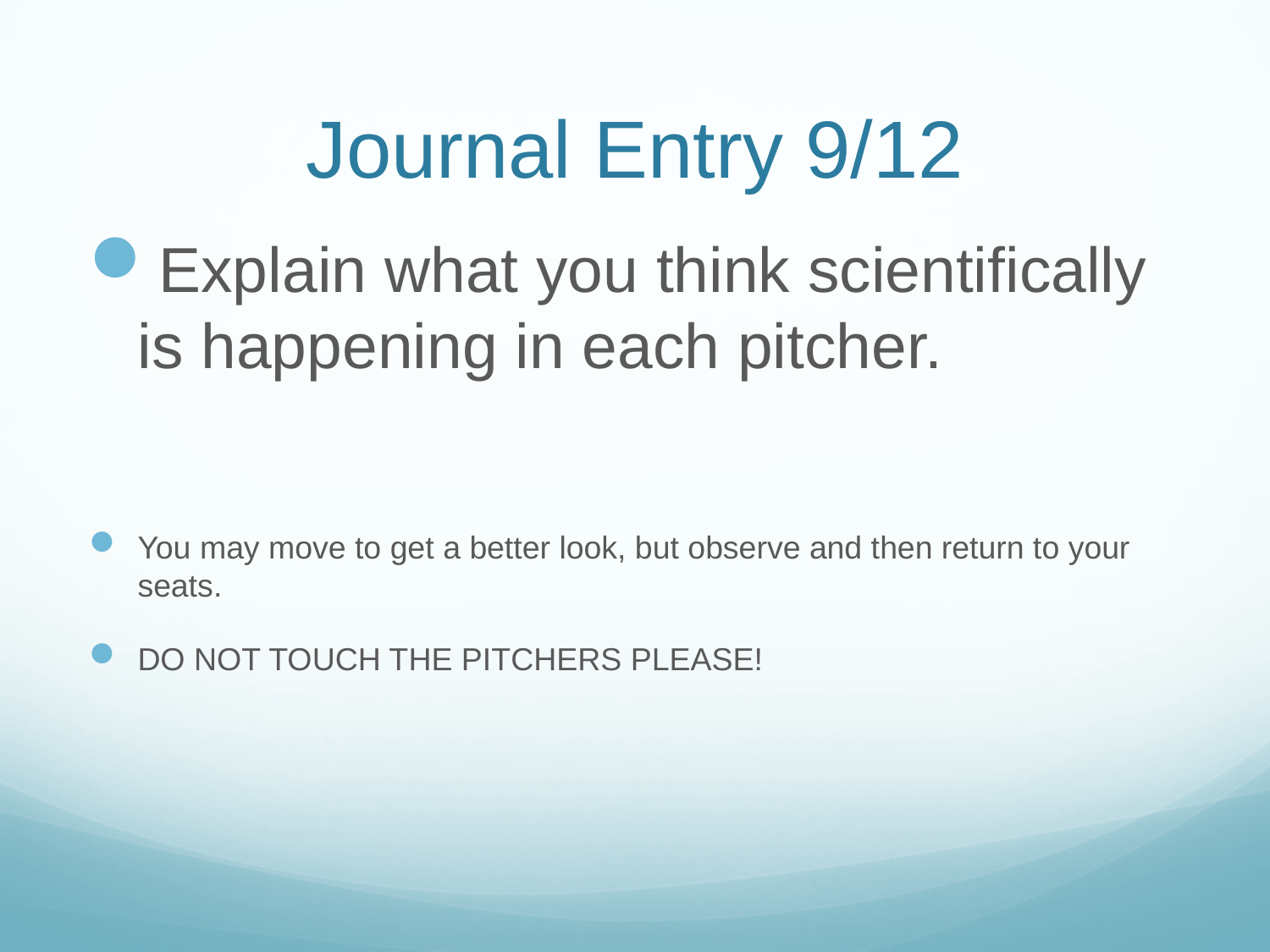

# Journal Entry 9/12
Explain what you think scientifically is happening in each pitcher.

You may move to get a better look, but observe and then return to your seats.
DO NOT TOUCH THE PITCHERS PLEASE!